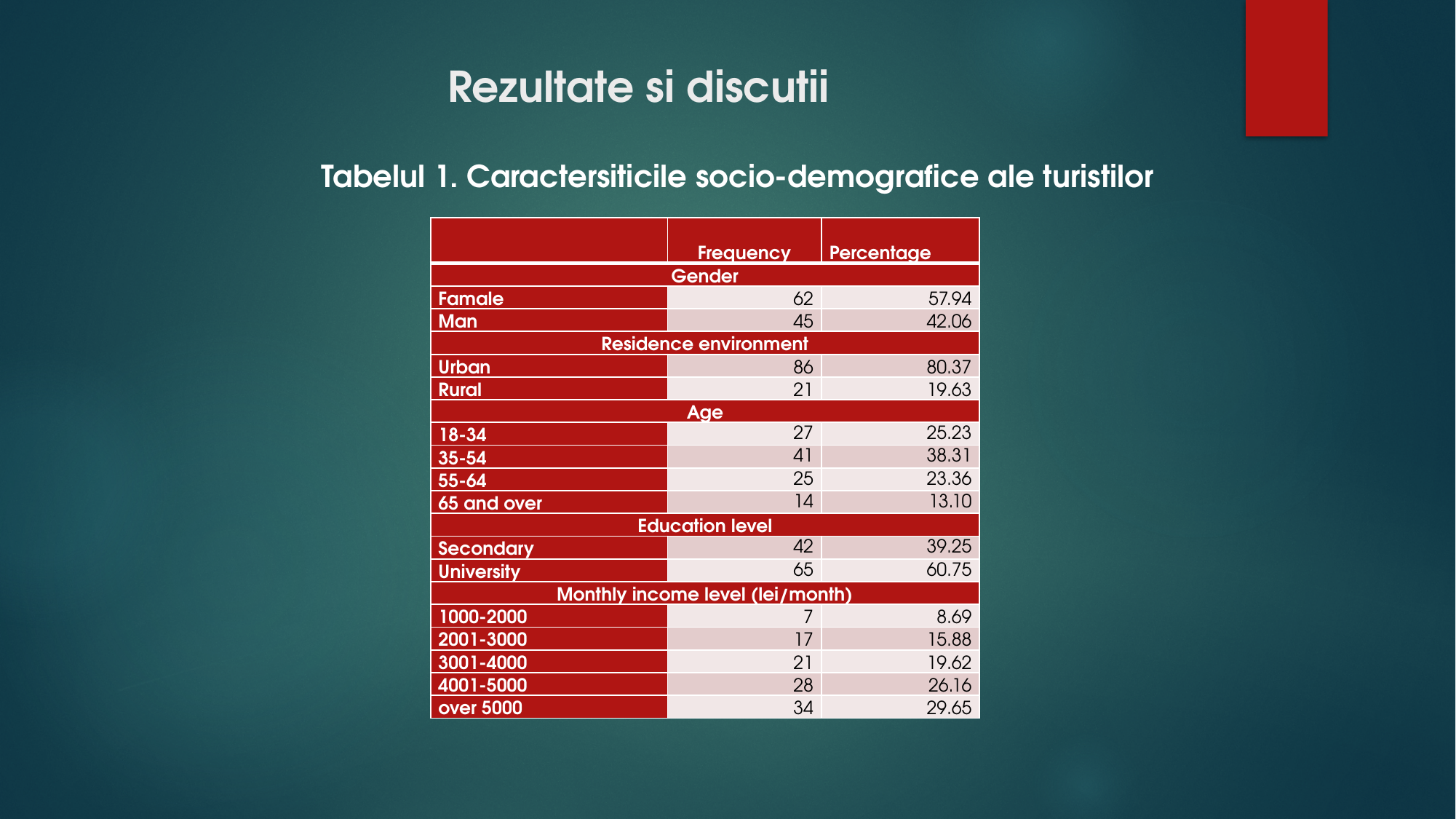

# Rezultate si discutii
Tabelul 1. Caractersiticile socio-demografice ale turistilor

|  | Frequency | Percentage |
| --- | --- | --- |
| Gender |  |  |
| Famale | 62 | 57.94 |
| Man | 45 | 42.06 |
| Residence environment |  |  |
| Urban | 86 | 80.37 |
| Rural | 21 | 19.63 |
| Age |  |  |
| 18-34 | 27 | 25.23 |
| 35-54 | 41 | 38.31 |
| 55-64 | 25 | 23.36 |
| 65 and over | 14 | 13.10 |
| Education level |  |  |
| Secondary | 42 | 39.25 |
| University | 65 | 60.75 |
| Monthly income level (lei/month) |  |  |
| 1000-2000 | 7 | 8.69 |
| 2001-3000 | 17 | 15.88 |
| 3001-4000 | 21 | 19.62 |
| 4001-5000 | 28 | 26.16 |
| over 5000 | 34 | 29.65 |